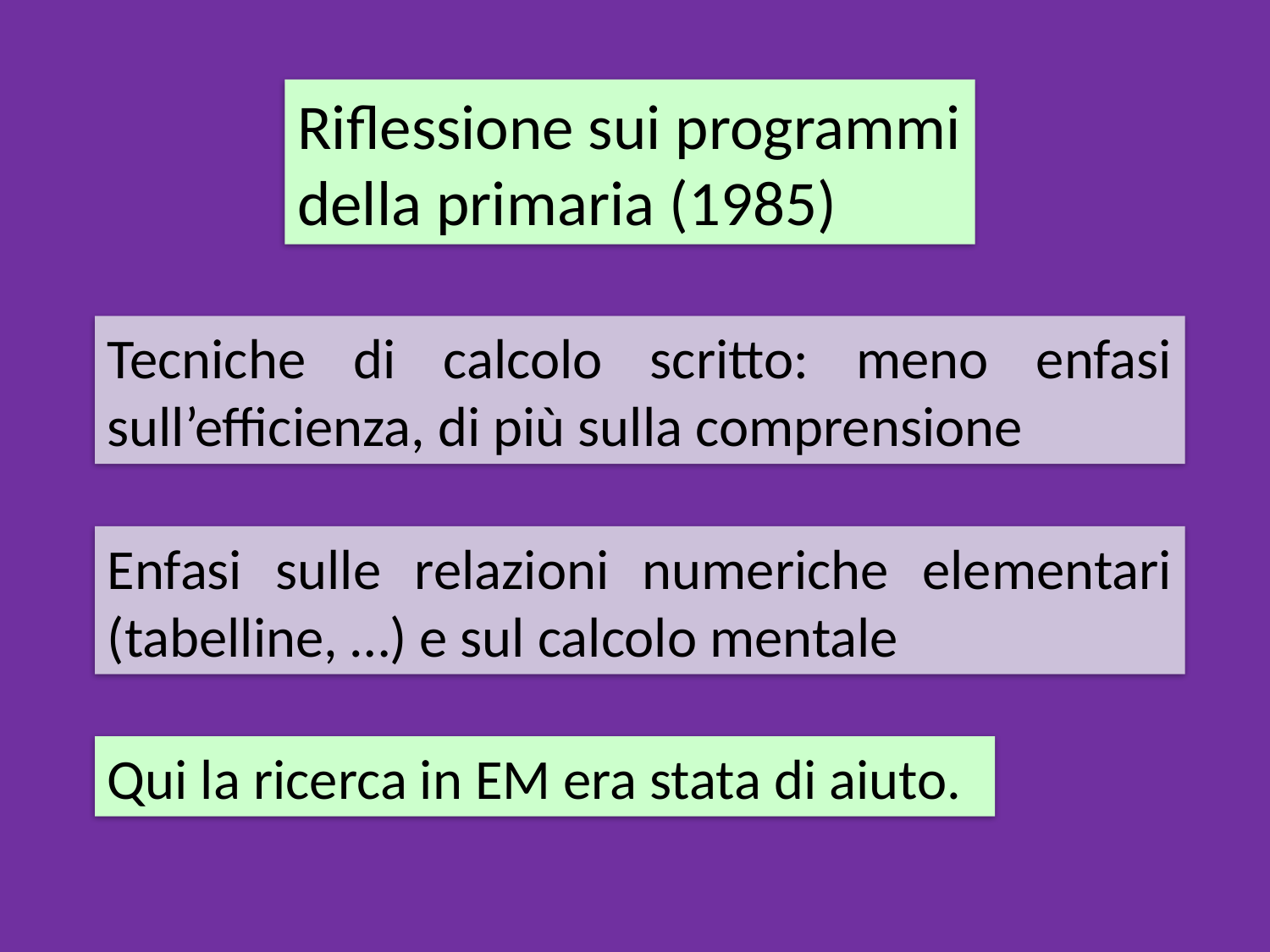

Riflessione sui programmi della primaria (1985)
Tecniche di calcolo scritto: meno enfasi sull’efficienza, di più sulla comprensione
Enfasi sulle relazioni numeriche elementari (tabelline, …) e sul calcolo mentale
Qui la ricerca in EM era stata di aiuto.